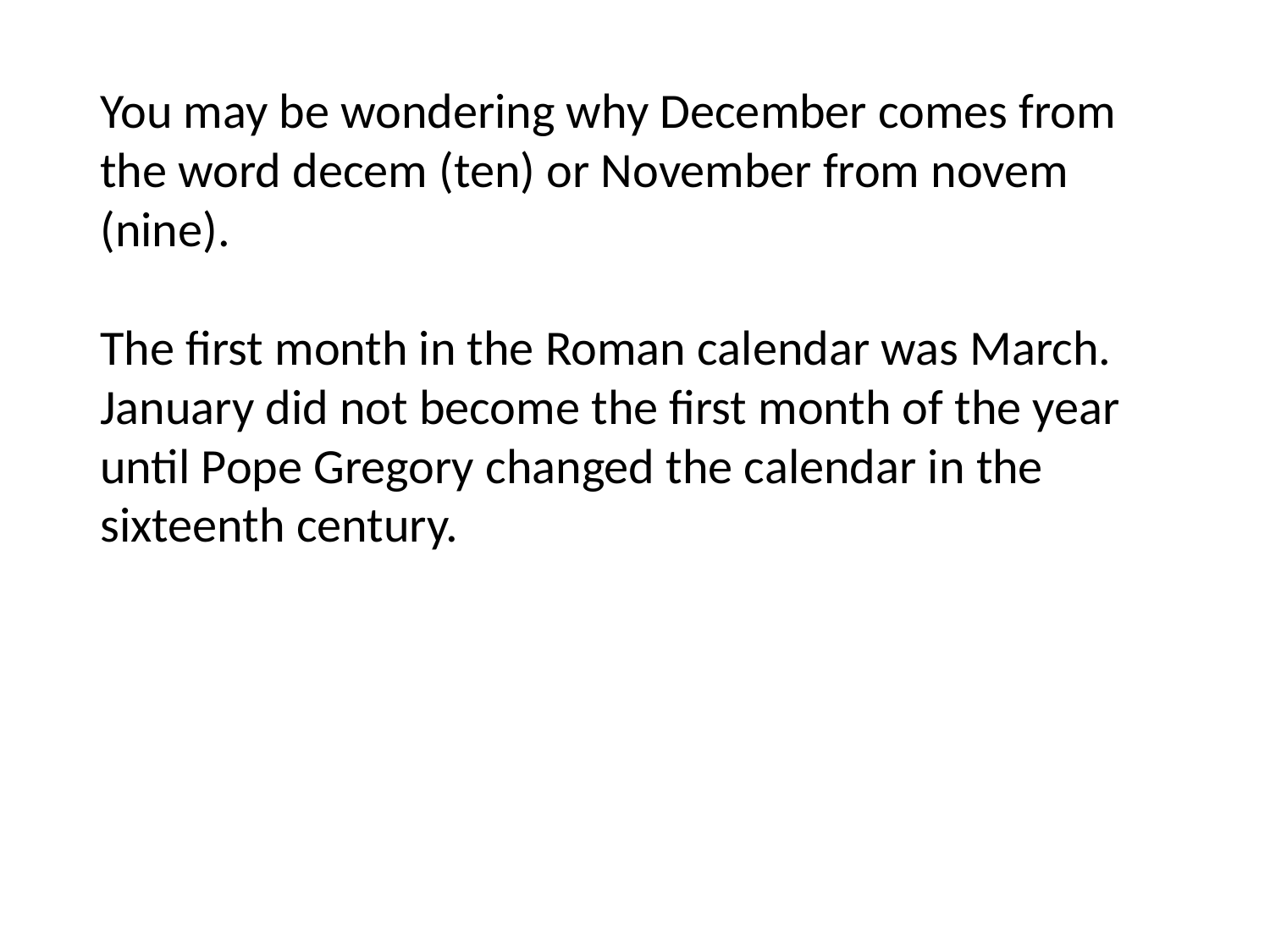

You may be wondering why December comes from the word decem (ten) or November from novem (nine).

The first month in the Roman calendar was March. January did not become the first month of the year until Pope Gregory changed the calendar in the sixteenth century.